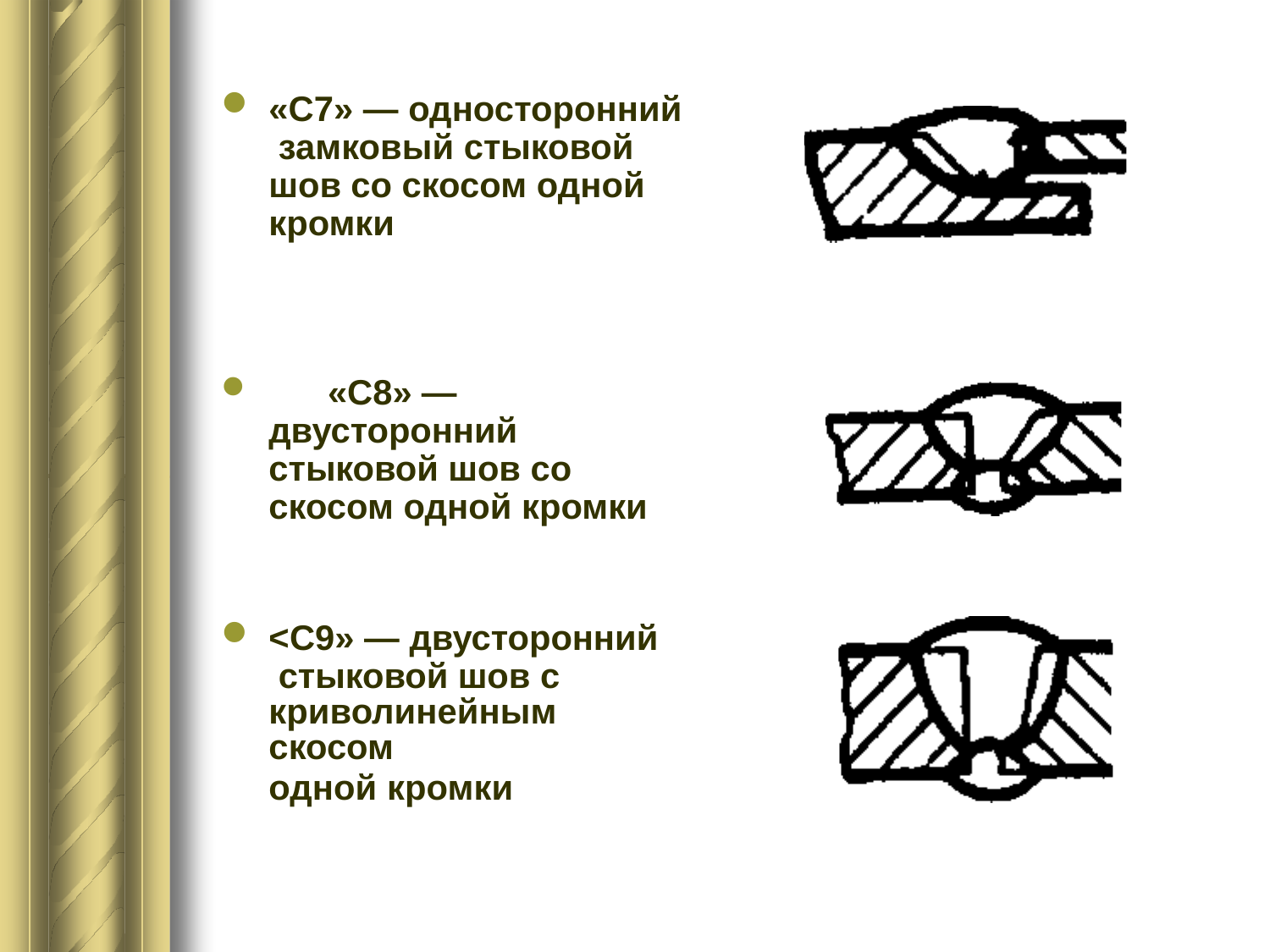

«С7» — односторонний  замковый стыковой  шов со скосом одной  кромки

	«С8» — двусторонний  стыковой шов со
скосом одной кромки

<С9» — двусторонний  стыковой шов с
криволинейным скосом
одной кромки